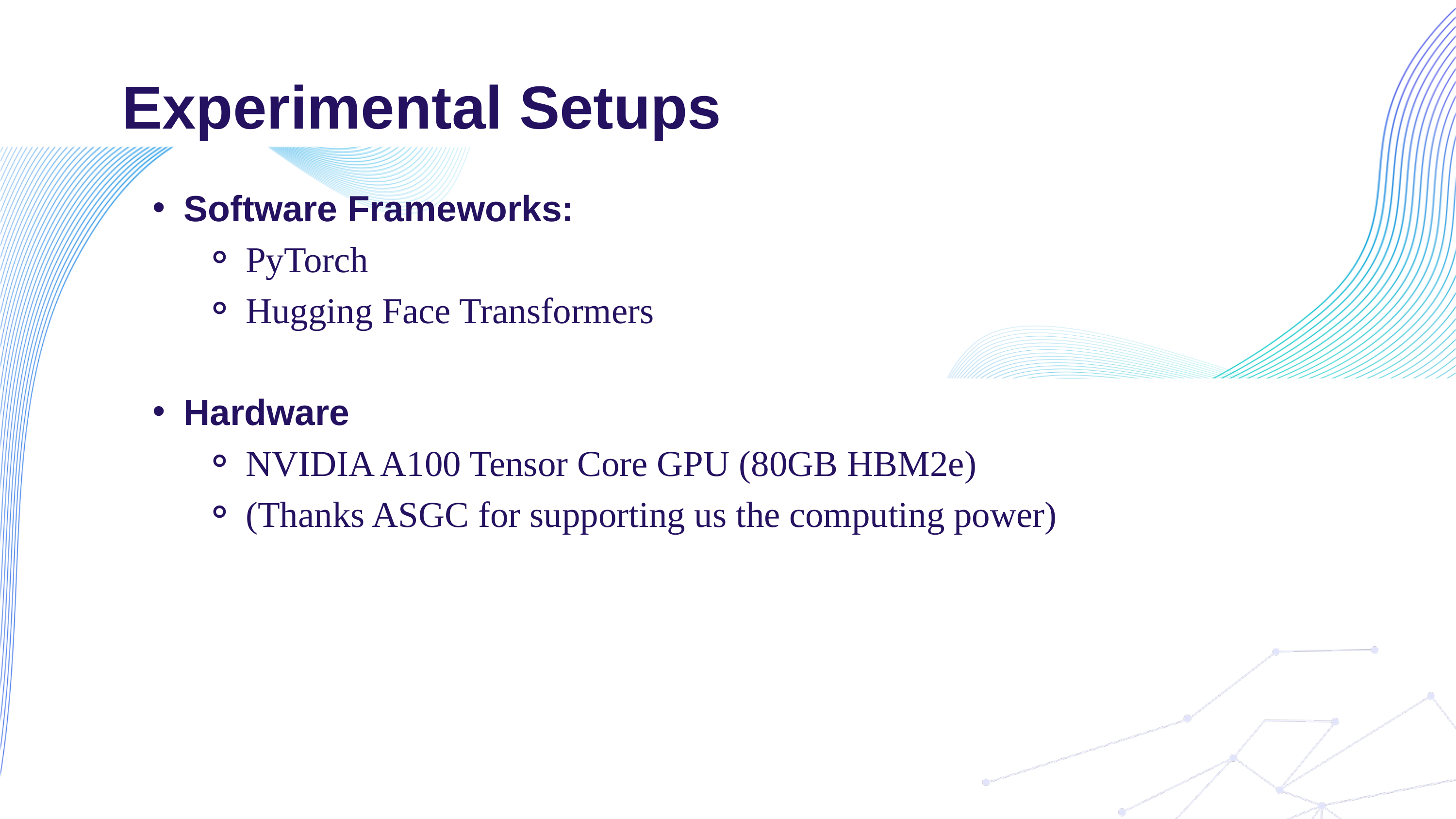

Experimental Setups
Software Frameworks:
PyTorch
Hugging Face Transformers

Hardware
NVIDIA A100 Tensor Core GPU (80GB HBM2e)
(Thanks ASGC for supporting us the computing power)